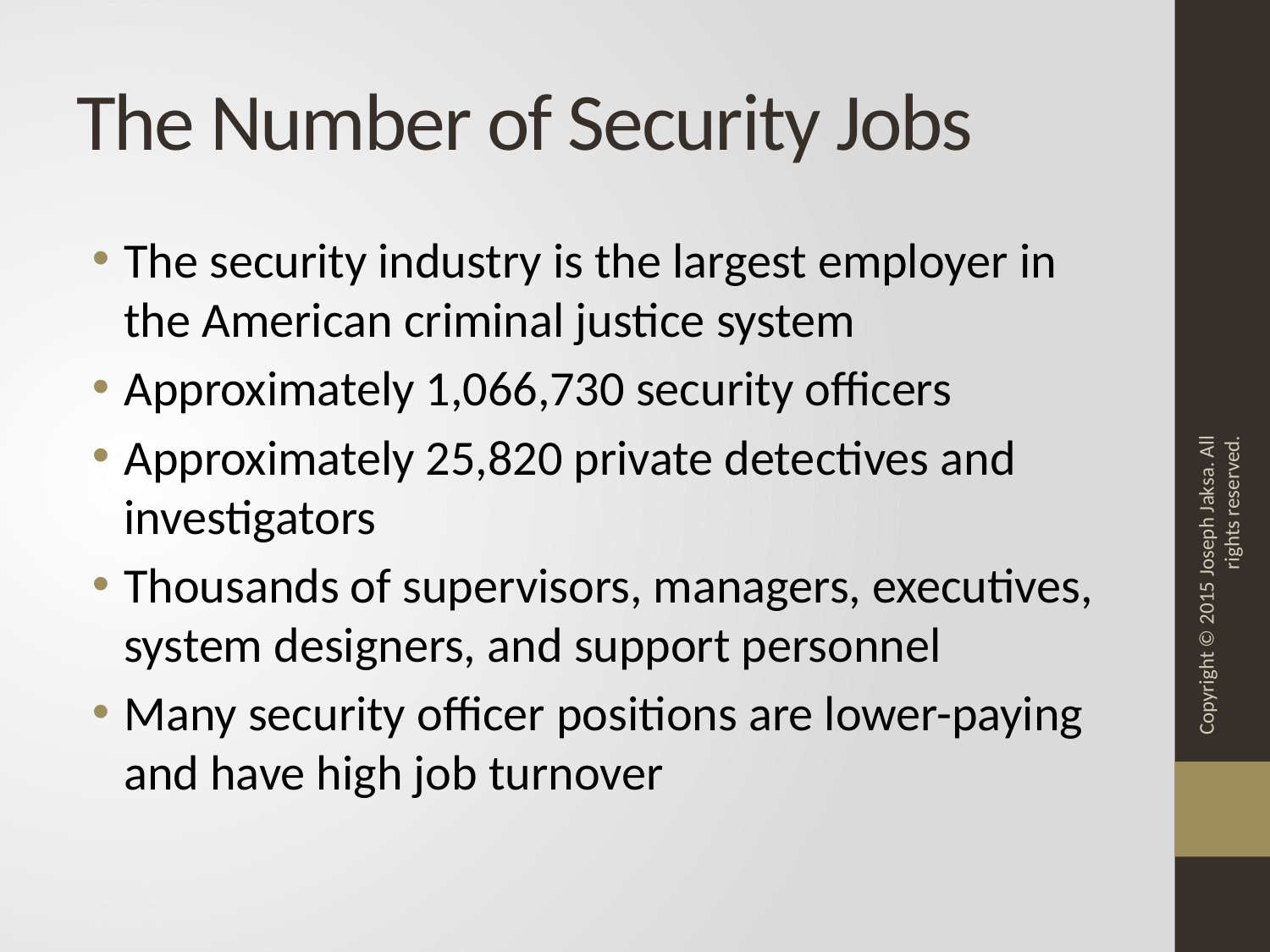

# The Number of Security Jobs
The security industry is the largest employer in the American criminal justice system
Approximately 1,066,730 security officers
Approximately 25,820 private detectives and investigators
Thousands of supervisors, managers, executives, system designers, and support personnel
Many security officer positions are lower-paying and have high job turnover
Copyright © 2015 Joseph Jaksa. All rights reserved.